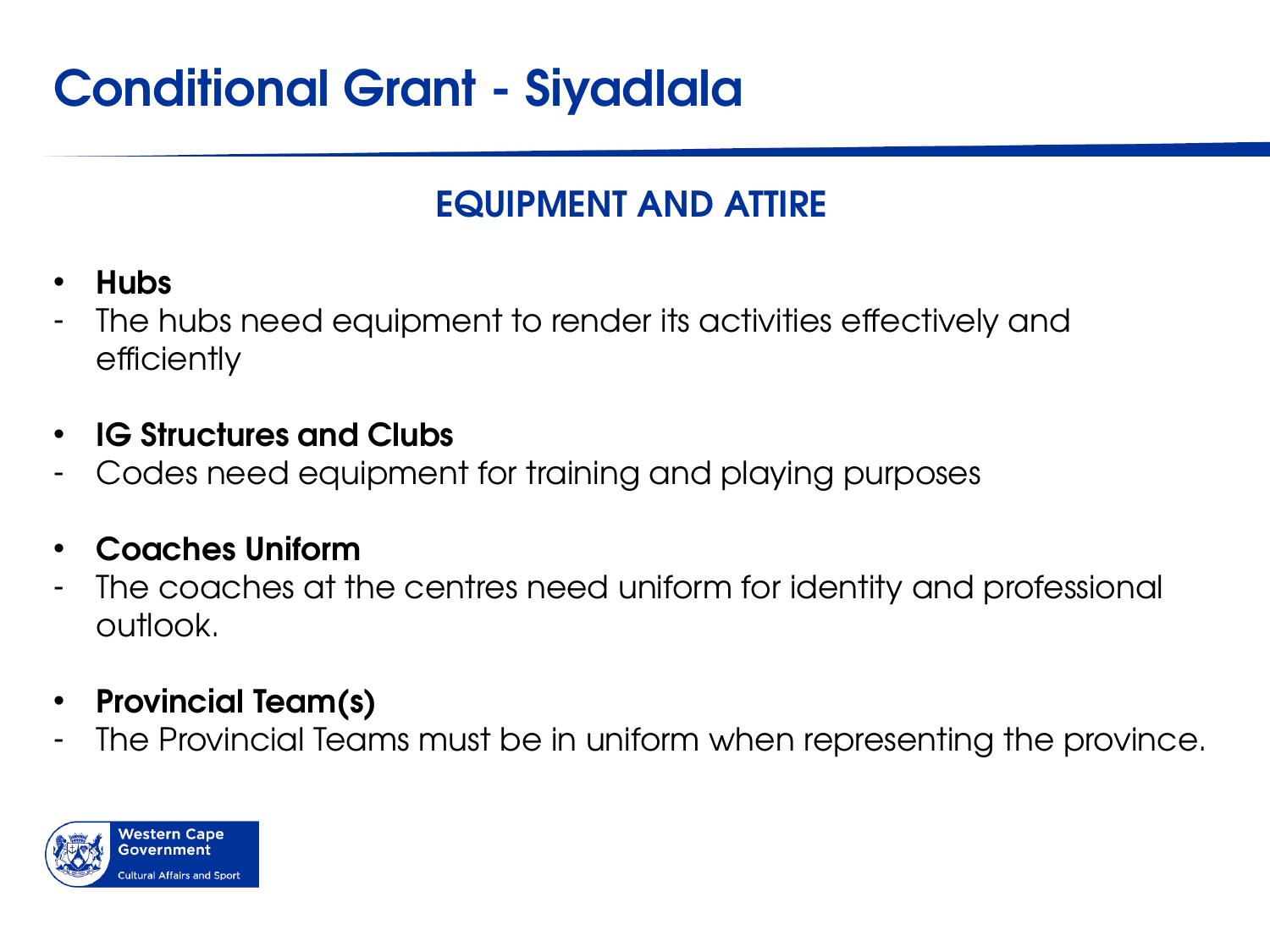

# Conditional Grant - Siyadlala
EQUIPMENT AND ATTIRE

Hubs
The hubs need equipment to render its activities effectively and efficiently

IG Structures and Clubs
Codes need equipment for training and playing purposes

Coaches Uniform
The coaches at the centres need uniform for identity and professional outlook.

Provincial Team(s)
The Provincial Teams must be in uniform when representing the province.